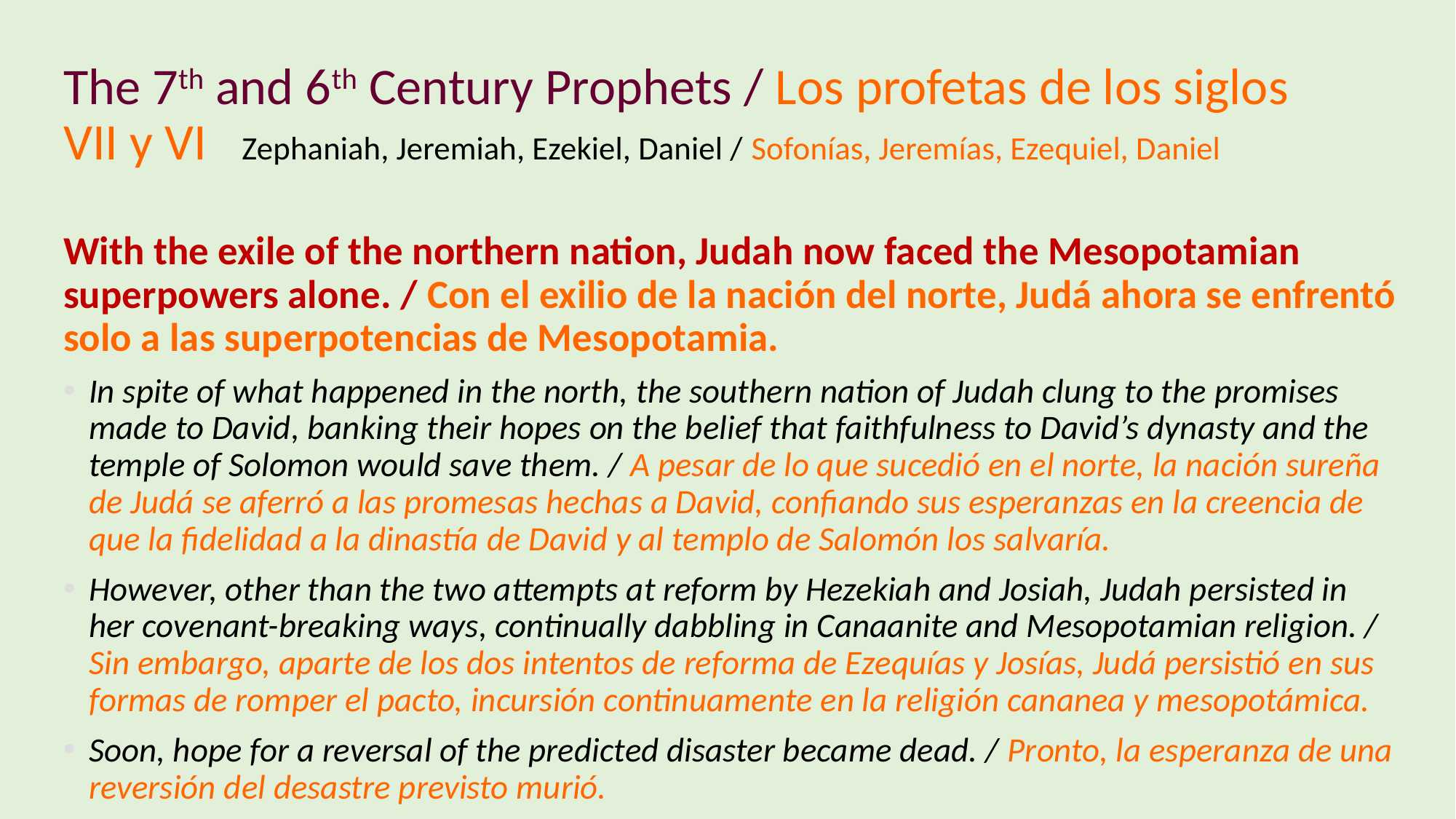

# The 7th and 6th Century Prophets / Los profetas de los siglos VII y VI   Zephaniah, Jeremiah, Ezekiel, Daniel / Sofonías, Jeremías, Ezequiel, Daniel
With the exile of the northern nation, Judah now faced the Mesopotamian superpowers alone. / Con el exilio de la nación del norte, Judá ahora se enfrentó solo a las superpotencias de Mesopotamia.
In spite of what happened in the north, the southern nation of Judah clung to the promises made to David, banking their hopes on the belief that faithfulness to David’s dynasty and the temple of Solomon would save them. / A pesar de lo que sucedió en el norte, la nación sureña de Judá se aferró a las promesas hechas a David, confiando sus esperanzas en la creencia de que la fidelidad a la dinastía de David y al templo de Salomón los salvaría.
However, other than the two attempts at reform by Hezekiah and Josiah, Judah persisted in her covenant-breaking ways, continually dabbling in Canaanite and Mesopotamian religion. / Sin embargo, aparte de los dos intentos de reforma de Ezequías y Josías, Judá persistió en sus formas de romper el pacto, incursión continuamente en la religión cananea y mesopotámica.
Soon, hope for a reversal of the predicted disaster became dead. / Pronto, la esperanza de una reversión del desastre previsto murió.